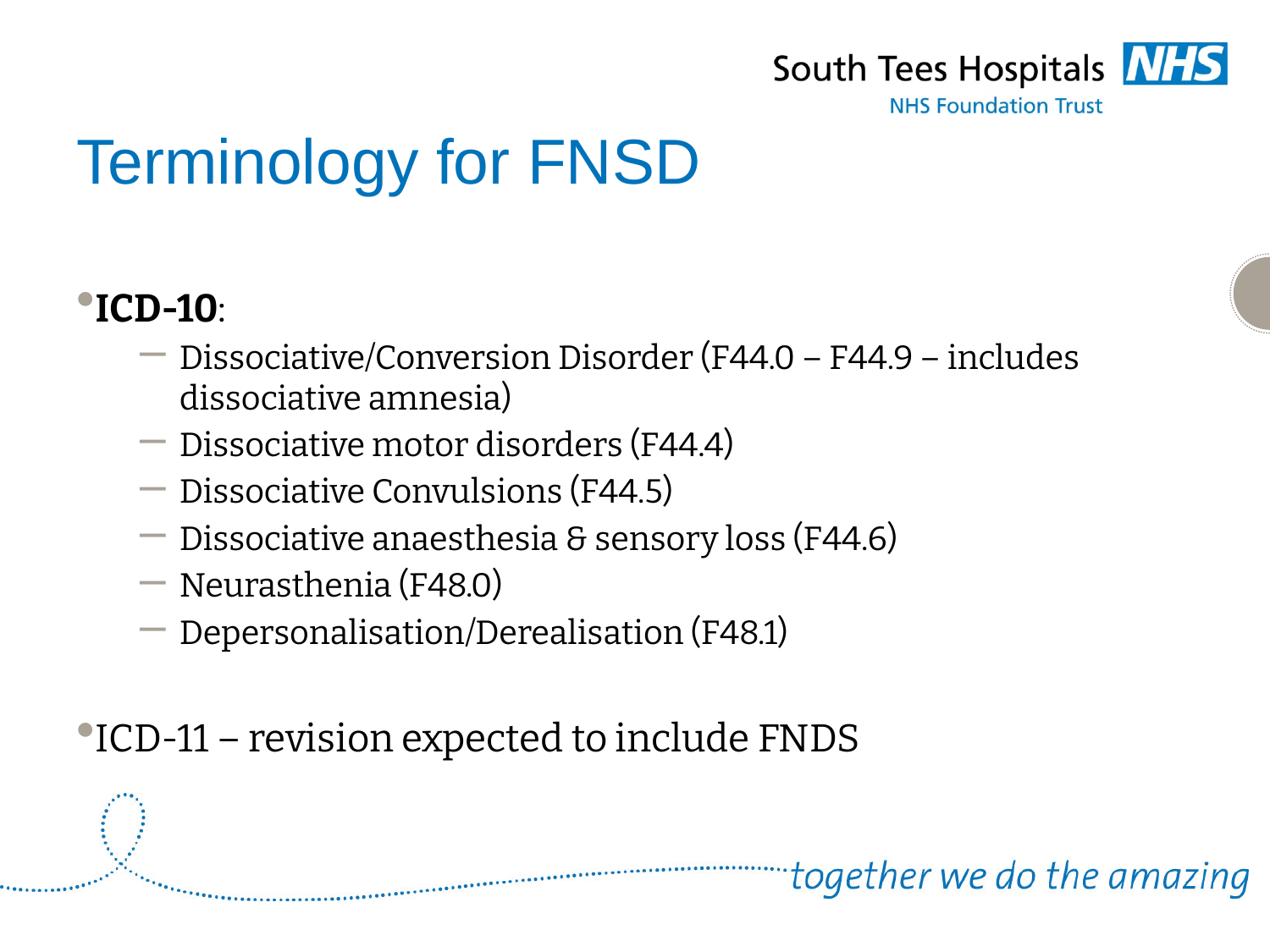

# Terminology for FNSD

ICD-10:
Dissociative/Conversion Disorder (F44.0 – F44.9 – includes dissociative amnesia)
Dissociative motor disorders (F44.4)
Dissociative Convulsions (F44.5)
Dissociative anaesthesia & sensory loss (F44.6)
Neurasthenia (F48.0)
Depersonalisation/Derealisation (F48.1)

ICD-11 – revision expected to include FNDS